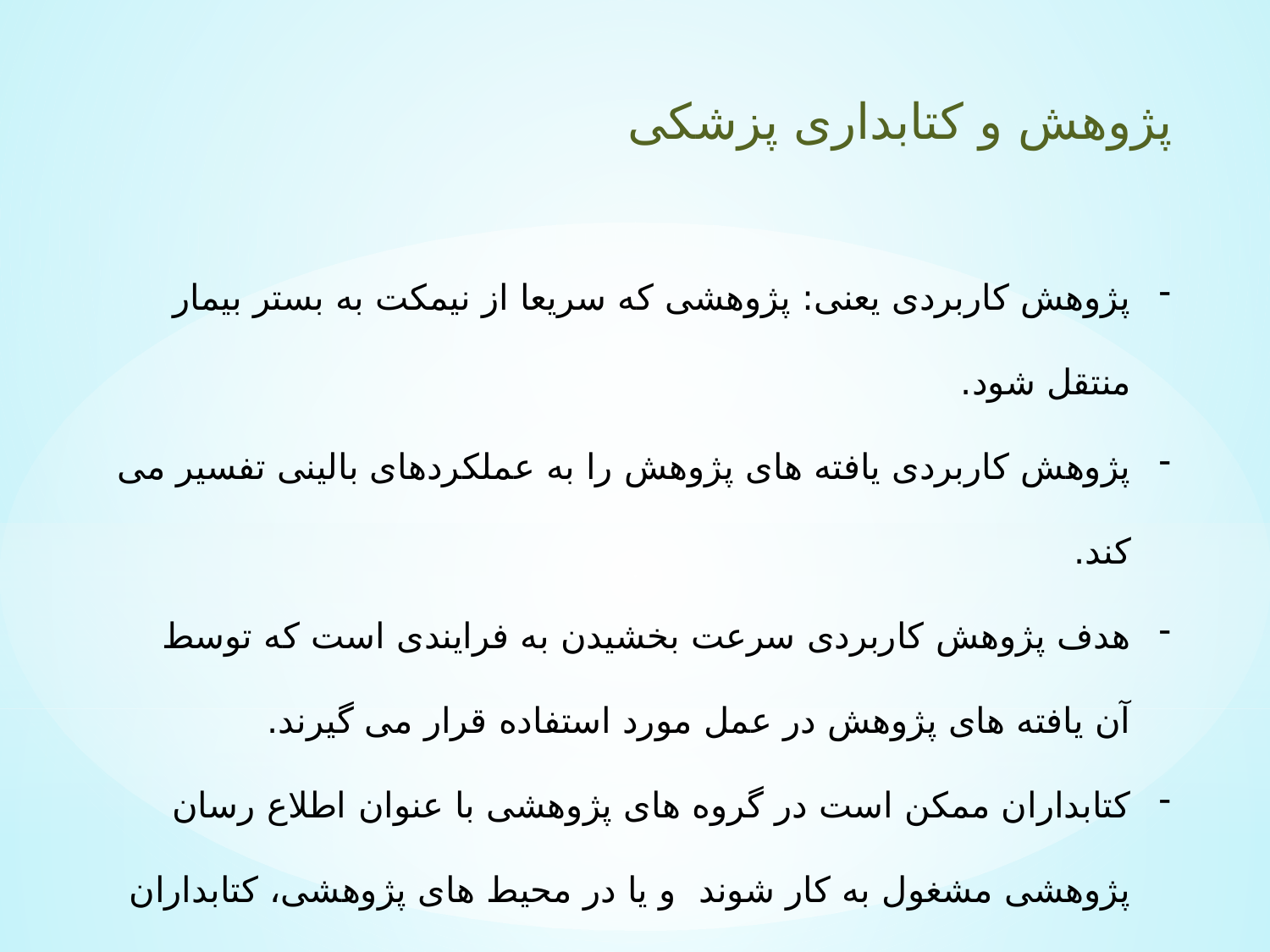

پژوهش و کتابداری پزشکی
پژوهش کاربردی یعنی: پژوهشی که سریعا از نیمکت به بستر بیمار منتقل شود.
پژوهش کاربردی یافته های پژوهش را به عملکردهای بالینی تفسیر می کند.
هدف پژوهش کاربردی سرعت بخشیدن به فرایندی است که توسط آن یافته های پژوهش در عمل مورد استفاده قرار می گیرند.
کتابداران ممکن است در گروه های پژوهشی با عنوان اطلاع رسان پژوهشی مشغول به کار شوند  و یا در محیط های پژوهشی، کتابداران پزشکی به انجام تحقیق بپردازند یا تدریس کنند.